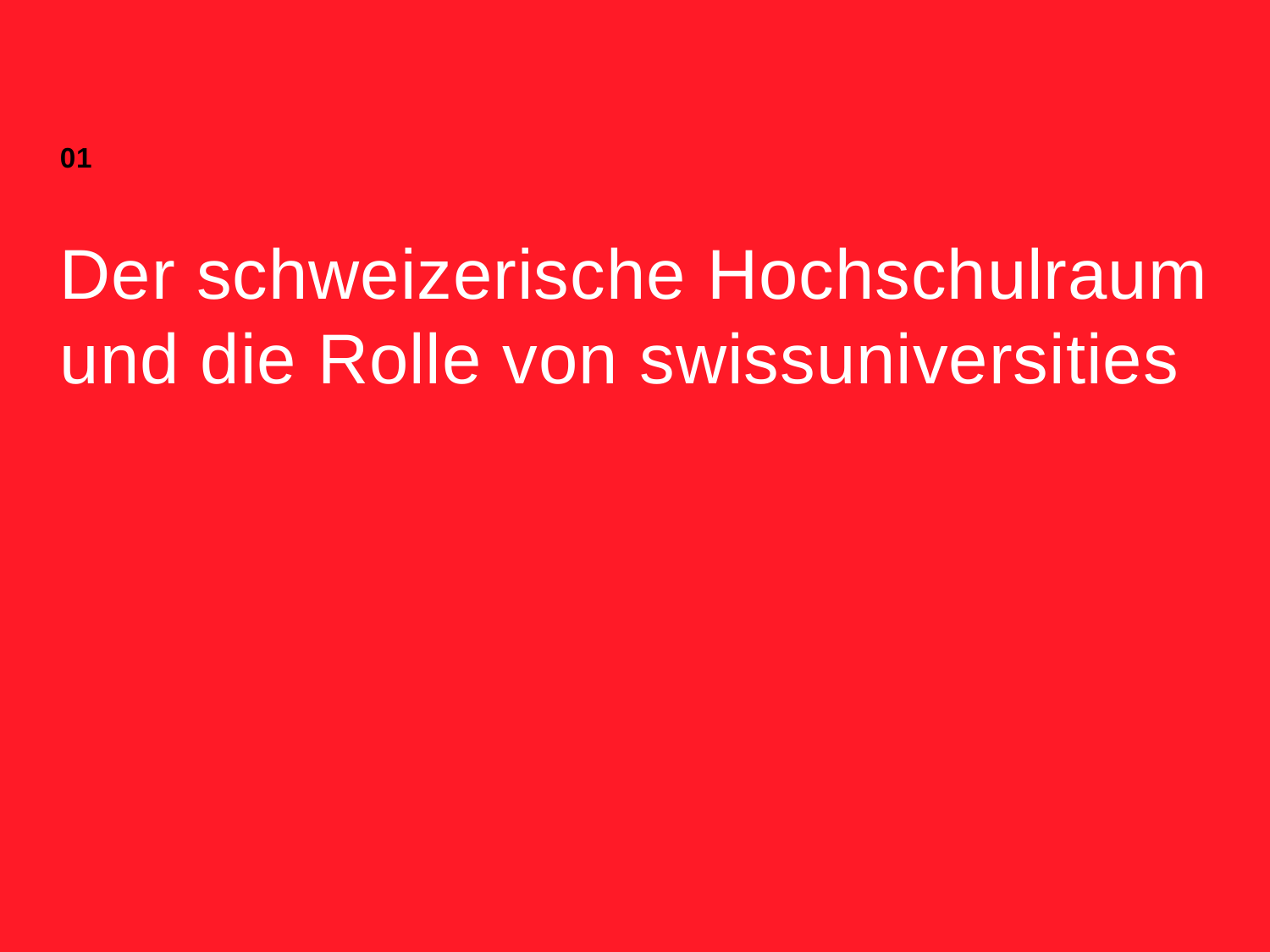

01
# Der schweizerische Hochschulraum und die Rolle von swissuniversities